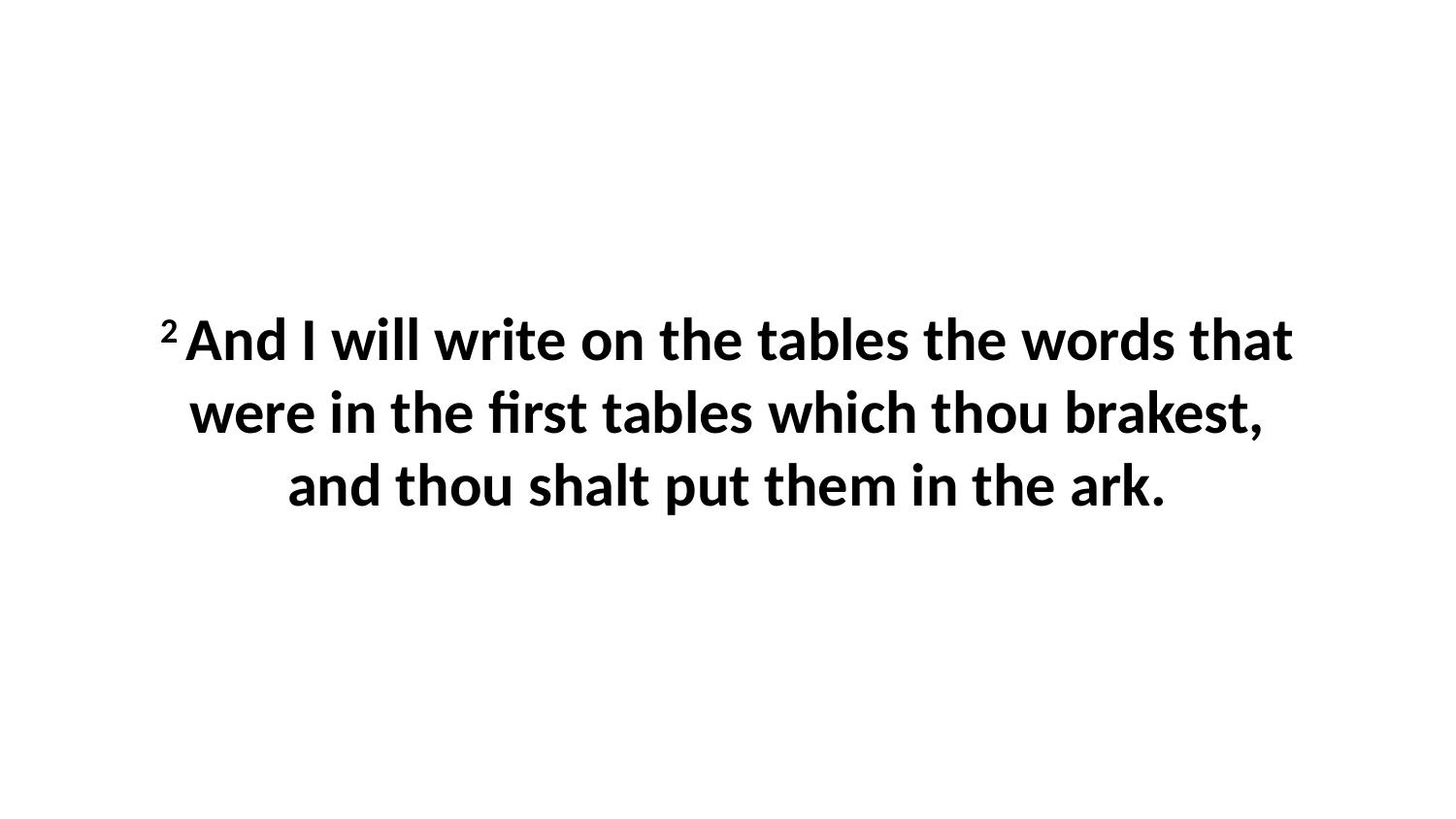

2 And I will write on the tables the words that were in the first tables which thou brakest, and thou shalt put them in the ark.